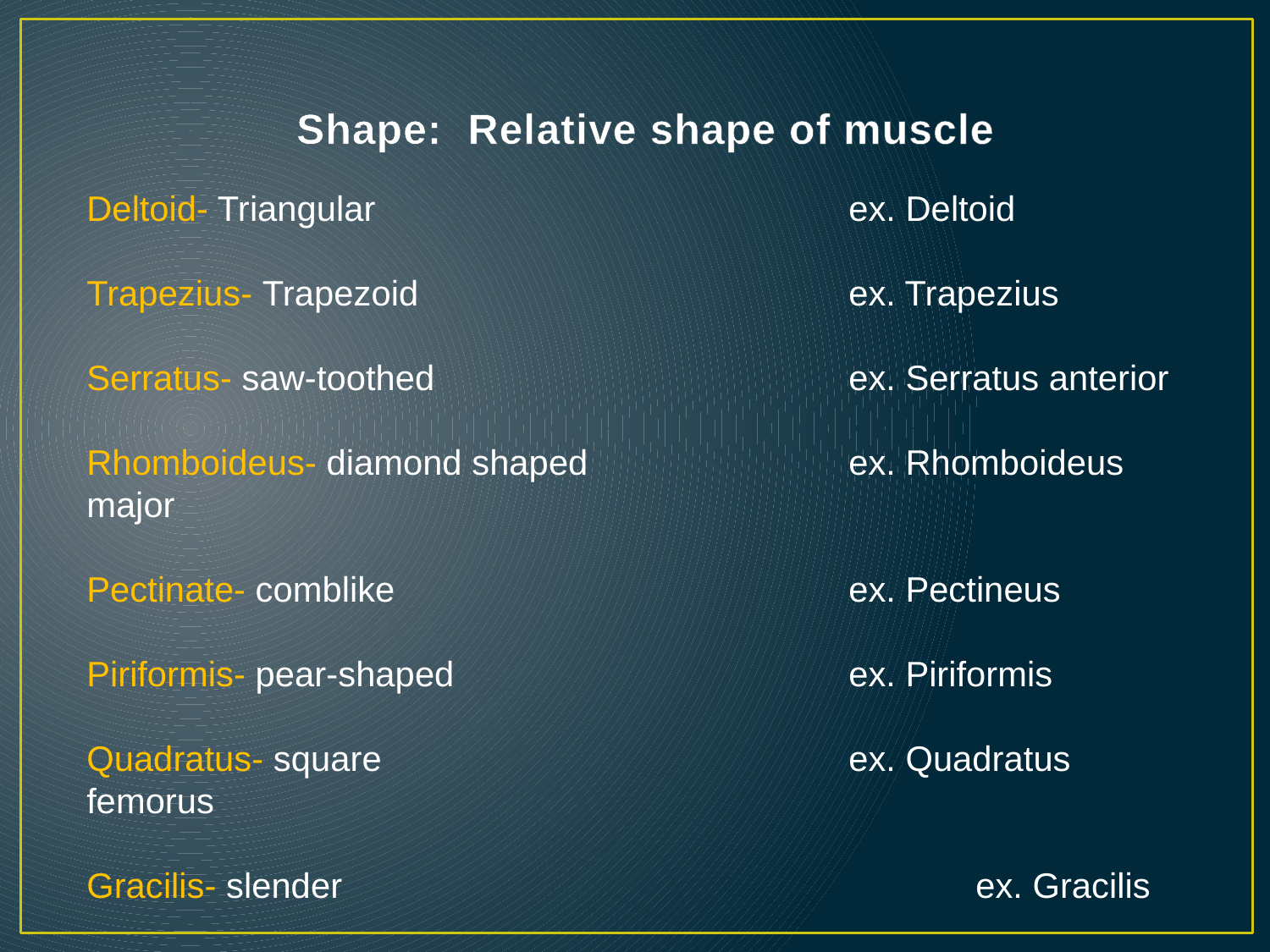

# Shape:  Relative shape of muscle
Deltoid- Triangular				ex. Deltoid

Trapezius- Trapezoid				ex. Trapezius

Serratus- saw-toothed				ex. Serratus anterior

Rhomboideus- diamond shaped			ex. Rhomboideus major

Pectinate- comblike				ex. Pectineus

Piriformis- pear-shaped				ex. Piriformis

Quadratus- square				ex. Quadratus femorus

Gracilis- slender					ex. Gracilis